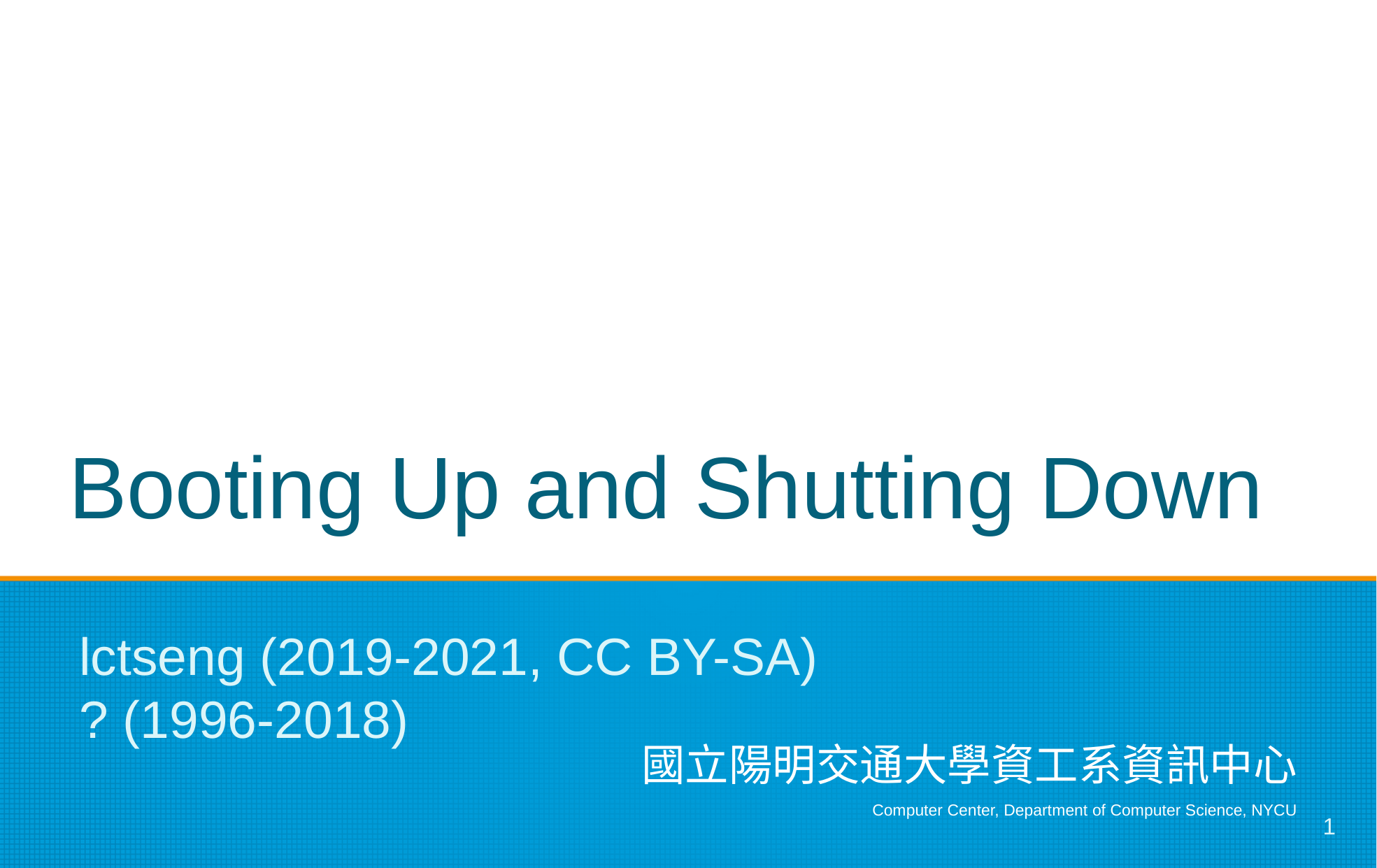

# Booting Up and Shutting Down

lctseng (2019-2021, CC BY-SA)
? (1996-2018)

1